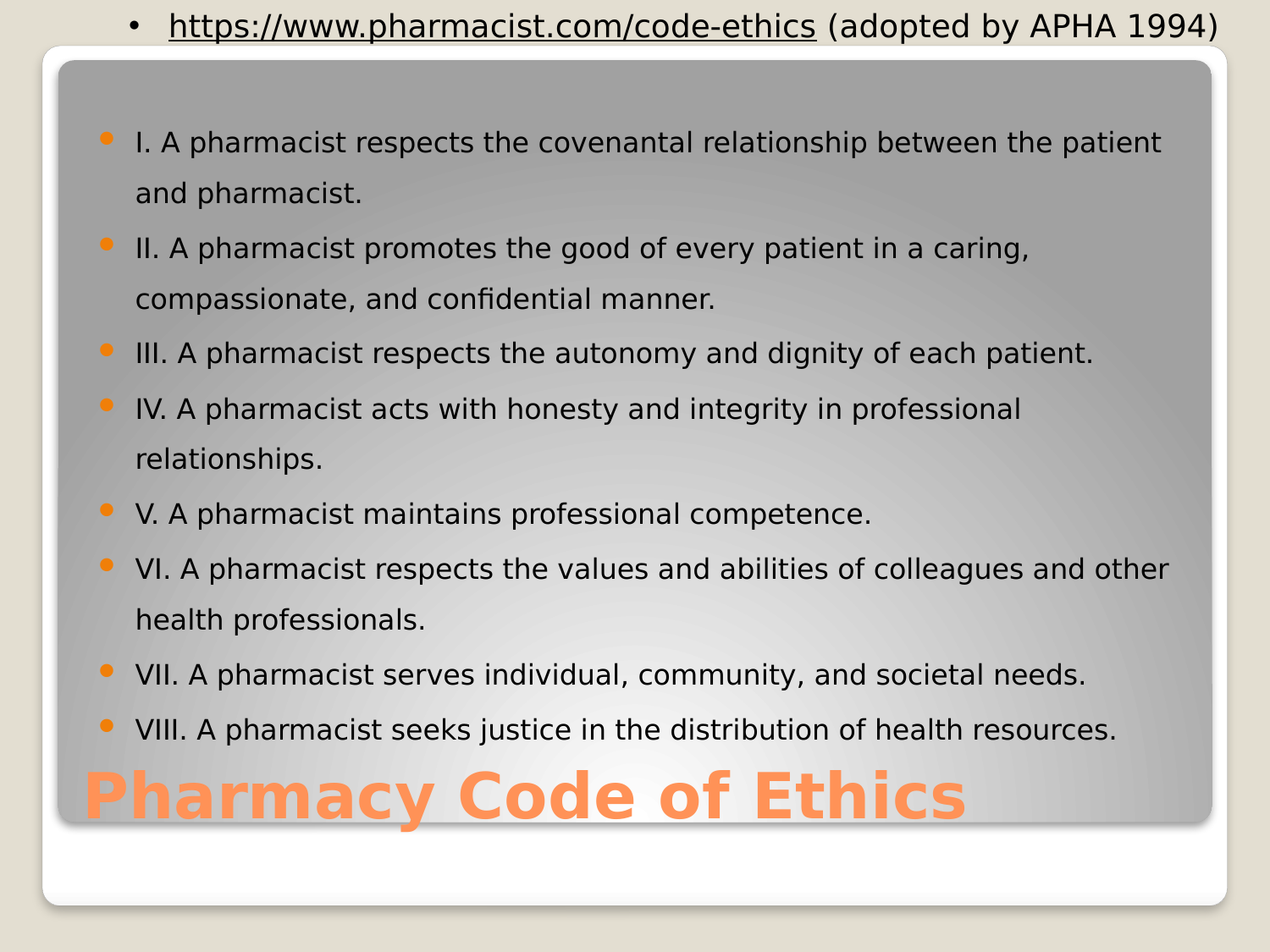

https://www.pharmacist.com/code-ethics (adopted by APHA 1994)
I. A pharmacist respects the covenantal relationship between the patient and pharmacist.
II. A pharmacist promotes the good of every patient in a caring, compassionate, and confidential manner.
III. A pharmacist respects the autonomy and dignity of each patient.
IV. A pharmacist acts with honesty and integrity in professional relationships.
V. A pharmacist maintains professional competence.
VI. A pharmacist respects the values and abilities of colleagues and other health professionals.
VII. A pharmacist serves individual, community, and societal needs.
VIII. A pharmacist seeks justice in the distribution of health resources.

# Pharmacy Code of Ethics